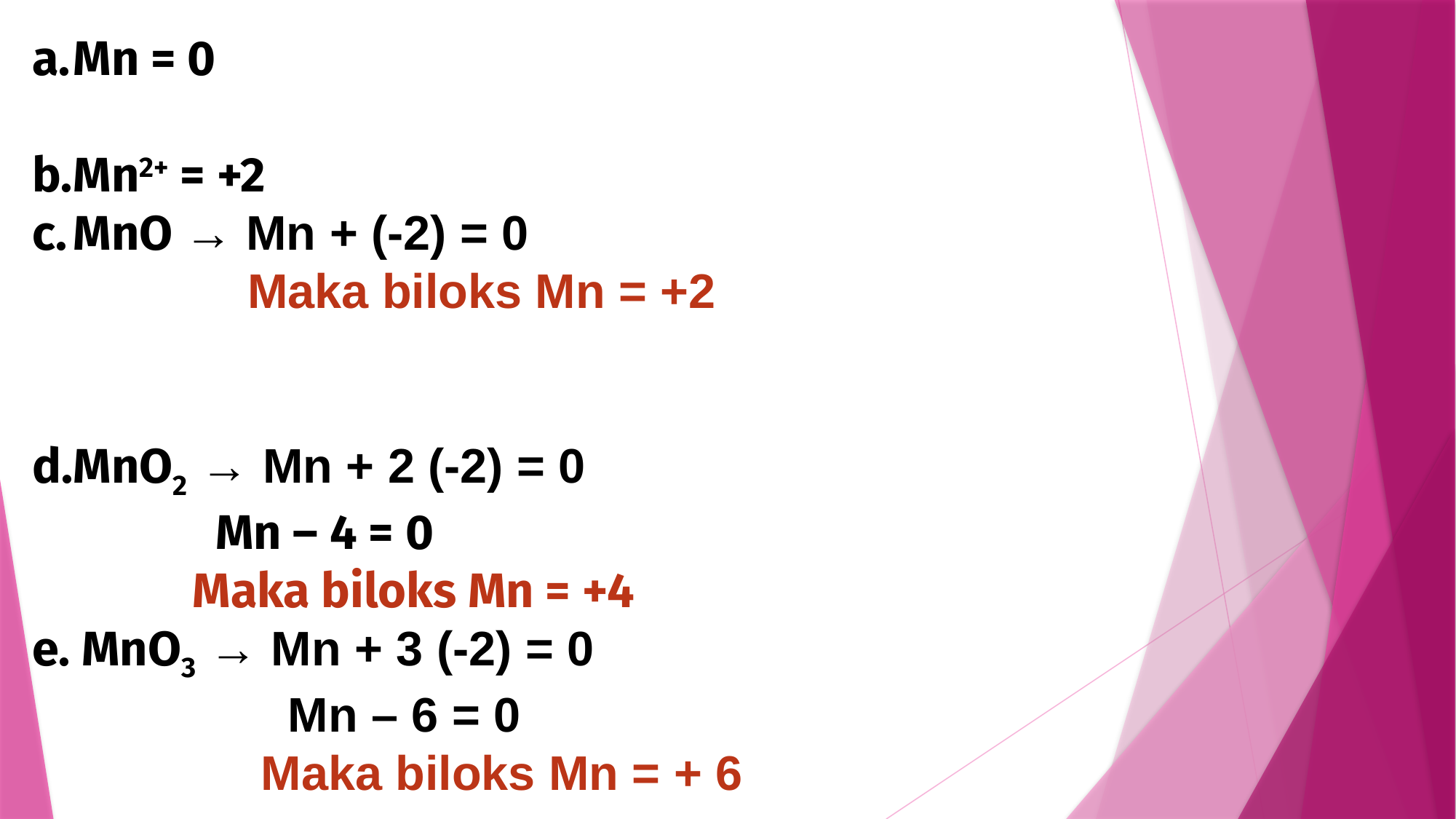

Mn = 0

Mn2+ = +2
MnO → Mn + (-2) = 0
                Maka biloks Mn = +2

MnO2 → Mn + 2 (-2) = 0
                Mn – 4 = 0
              Maka biloks Mn = +4
e. MnO3 → Mn + 3 (-2) = 0
                   Mn – 6 = 0
                 Maka biloks Mn = + 6